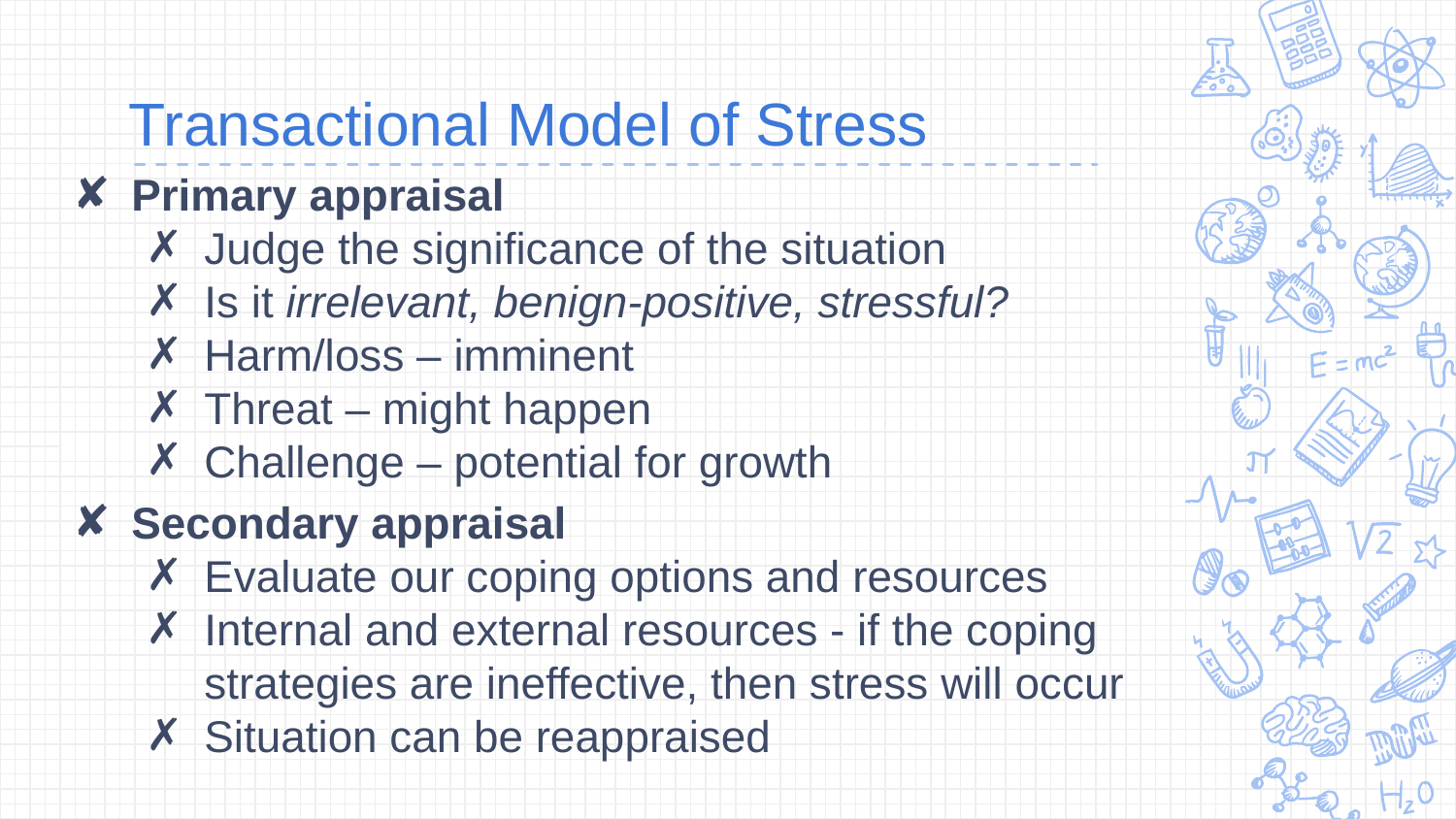

# Transactional Model of Stress
Primary appraisal
Judge the significance of the situation
Is it irrelevant, benign-positive, stressful?
Harm/loss – imminent
Threat – might happen
Challenge – potential for growth
Secondary appraisal
Evaluate our coping options and resources
Internal and external resources - if the coping strategies are ineffective, then stress will occur
Situation can be reappraised